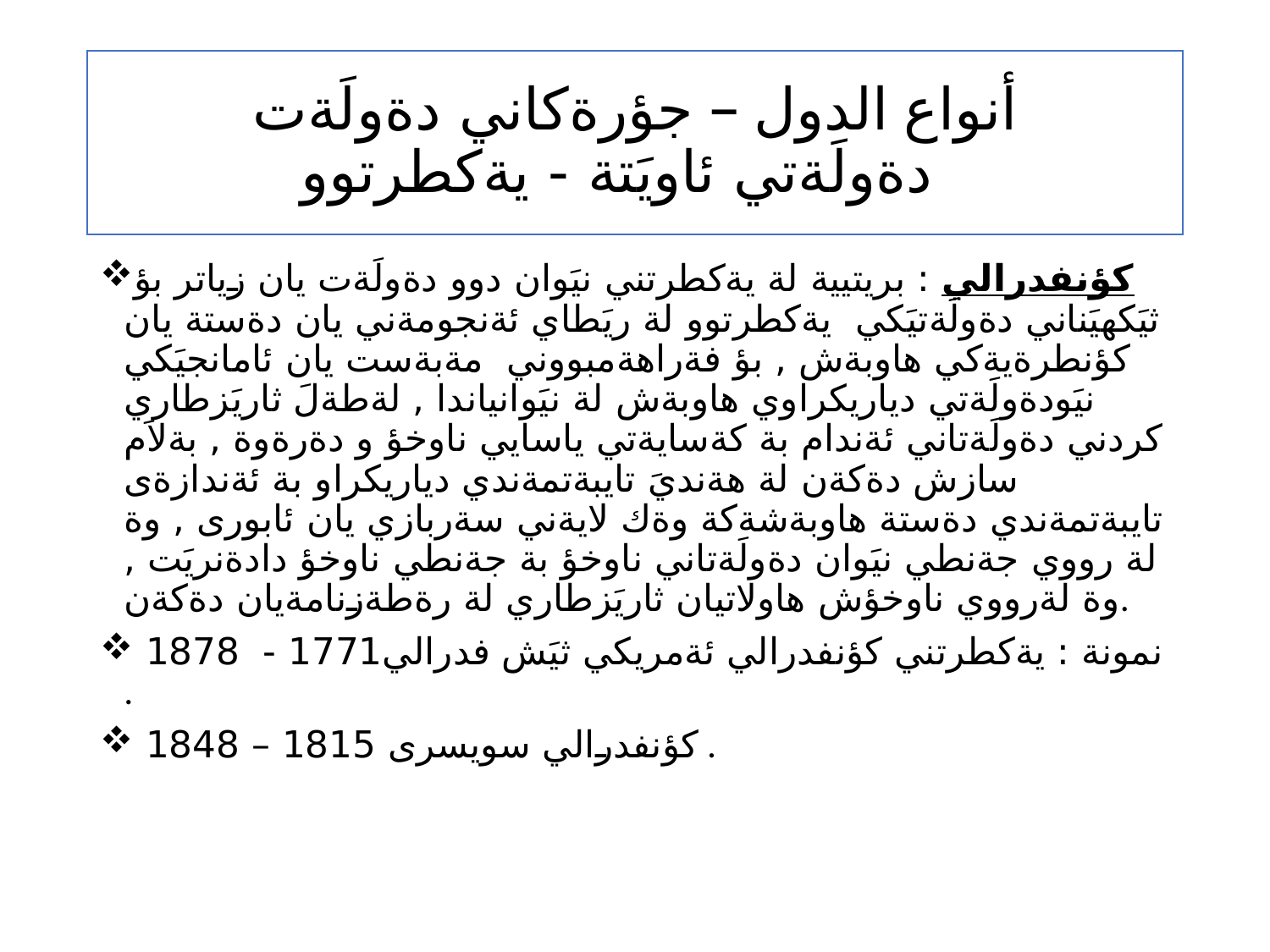

# أنواع الدول – جؤرةكاني دةولَةت دةولَةتي ئاويَتة - يةكطرتوو
كؤنفدرالي : بريتيية لة يةكطرتني نيَوان دوو دةولَةت يان زياتر بؤ ثيَكهيَناني دةولَةتيَكي  يةكطرتوو لة ريَطاي ئةنجومةني يان دةستة يان كؤنطرةيةكي هاوبةش , بؤ فةراهةمبووني  مةبةست يان ئامانجيَكي نيَودةولَةتي دياريكراوي هاوبةش لة نيَوانياندا , لةطةلَ ثاريَزطاري كردني دةولَةتاني ئةندام بة كةسايةتي ياسايي ناوخؤ و دةرةوة , بةلاَم سازش دةكةن لة هةنديَ تايبةتمةندي دياريكراو بة ئةندازةى تايبةتمةندي دةستة هاوبةشةكة وةك لايةني سةربازي يان ئابورى , وة لة رووي جةنطي نيَوان دةولَةتاني ناوخؤ بة جةنطي ناوخؤ دادةنريَت , وة لةرووي ناوخؤش هاولاتيان ثاريَزطاري لة رةطةزنامةيان دةكةن.
 نمونة : يةكطرتني كؤنفدرالي ئةمريكي ثيَش فدرالي1771 -  1878 .
 كؤنفدرالي سويسرى 1815 – 1848 .